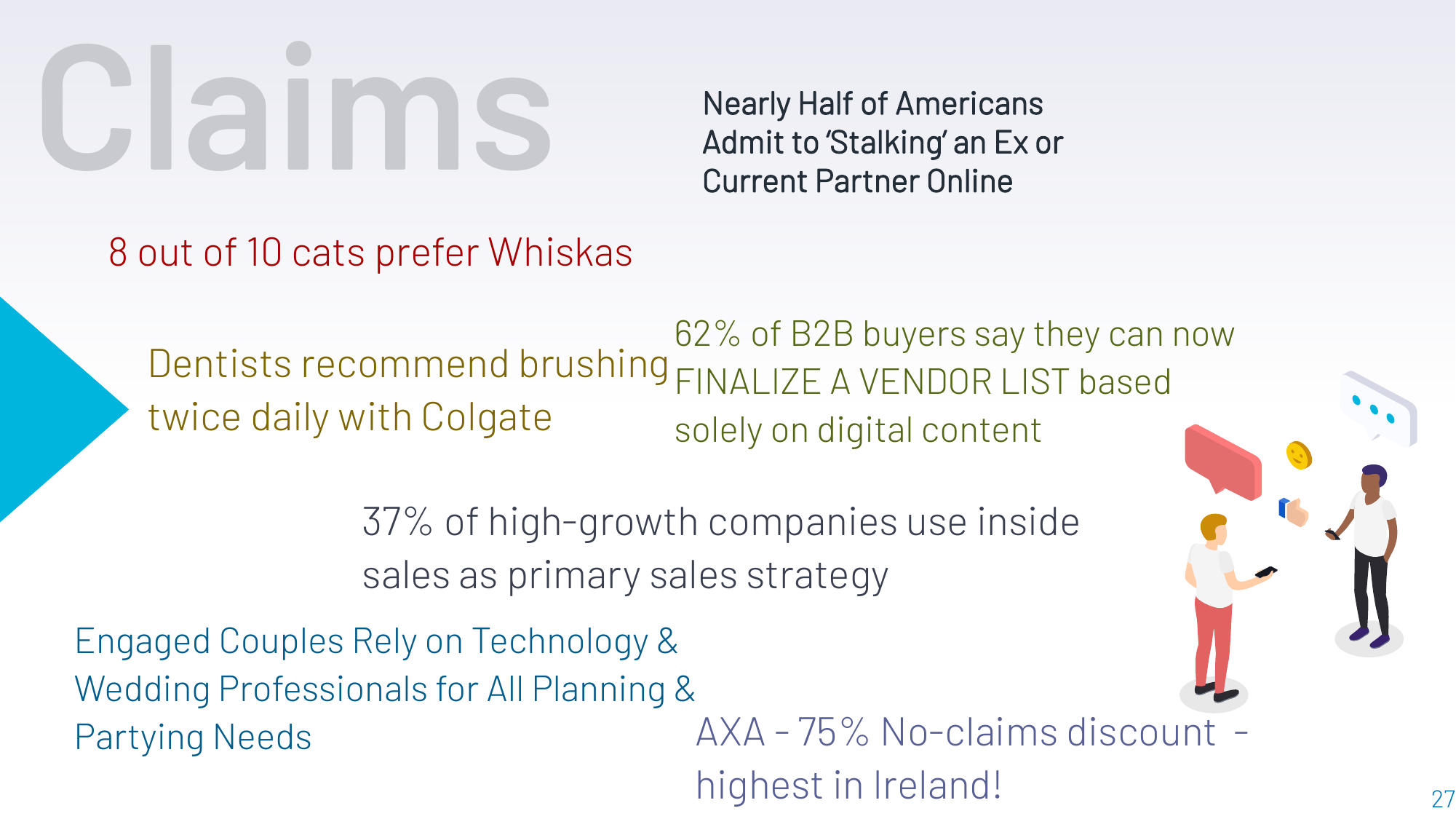

# Claims
Nearly Half of Americans Admit to ‘Stalking’ an Ex or Current Partner Online
8 out of 10 cats prefer Whiskas
62% of B2B buyers say they can now FINALIZE A VENDOR LIST based solely on digital content
Dentists recommend brushing twice daily with Colgate

37% of high-growth companies use inside sales as primary sales strategy
Engaged Couples Rely on Technology & Wedding Professionals for All Planning & Partying Needs
AXA - 75% No-claims discount  - highest in Ireland!
27